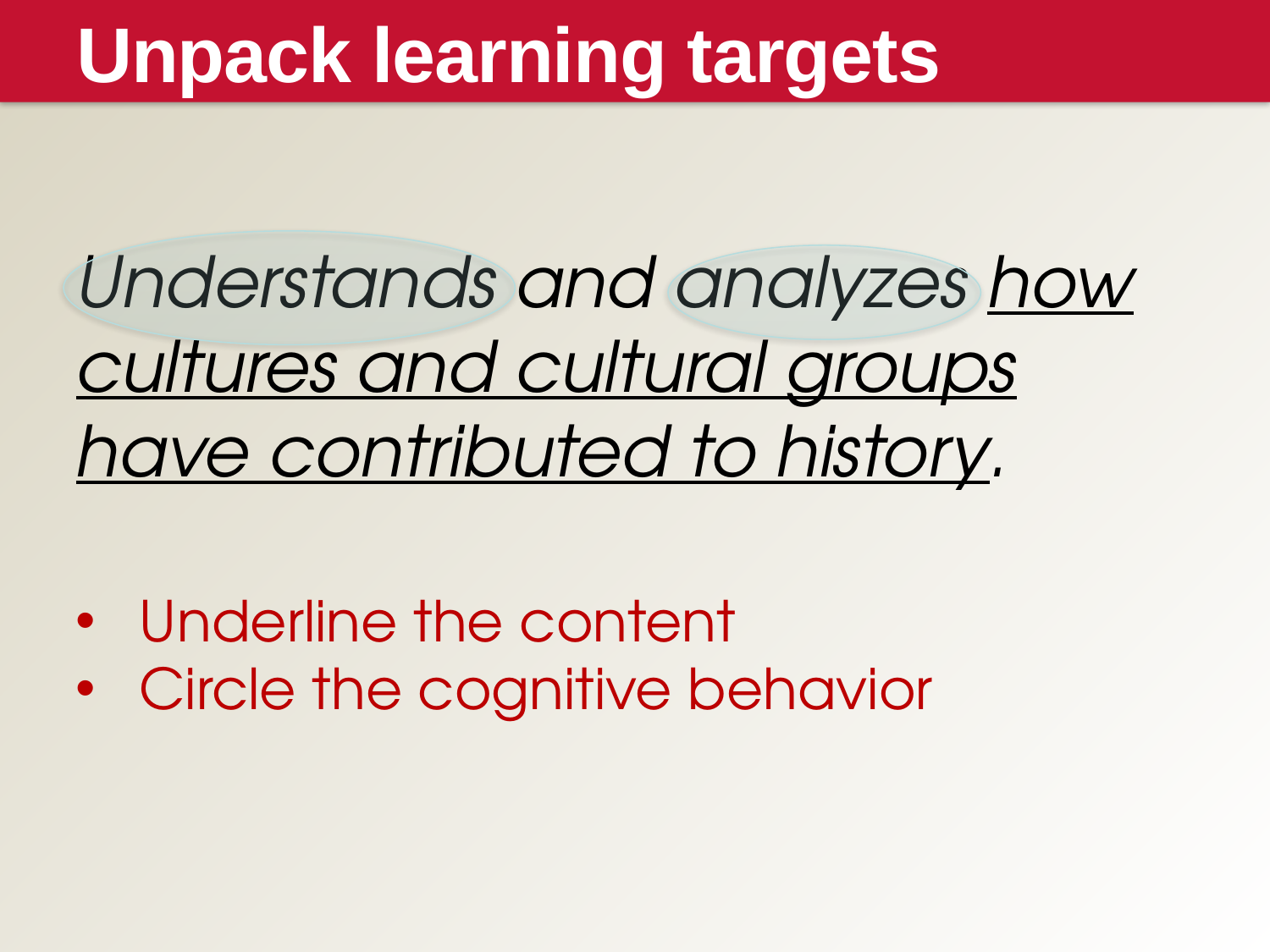

# Unpack learning targets
Understands and analyzes how cultures and cultural groups have contributed to history.

Underline the content
Circle the cognitive behavior